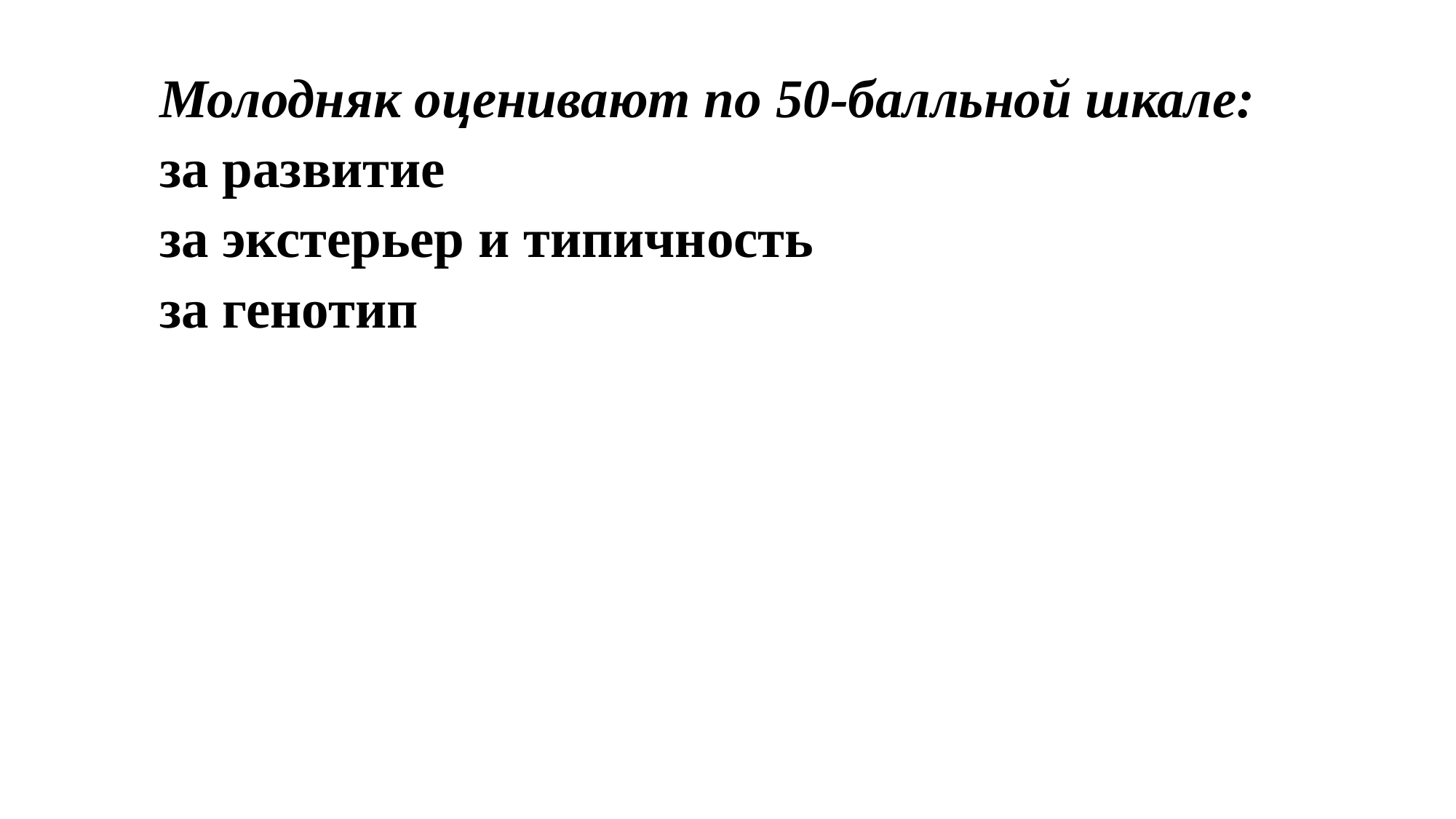

Молодняк оценивают по 50-балльной шкале:
за развитие
за экстерьер и типичность
за генотип